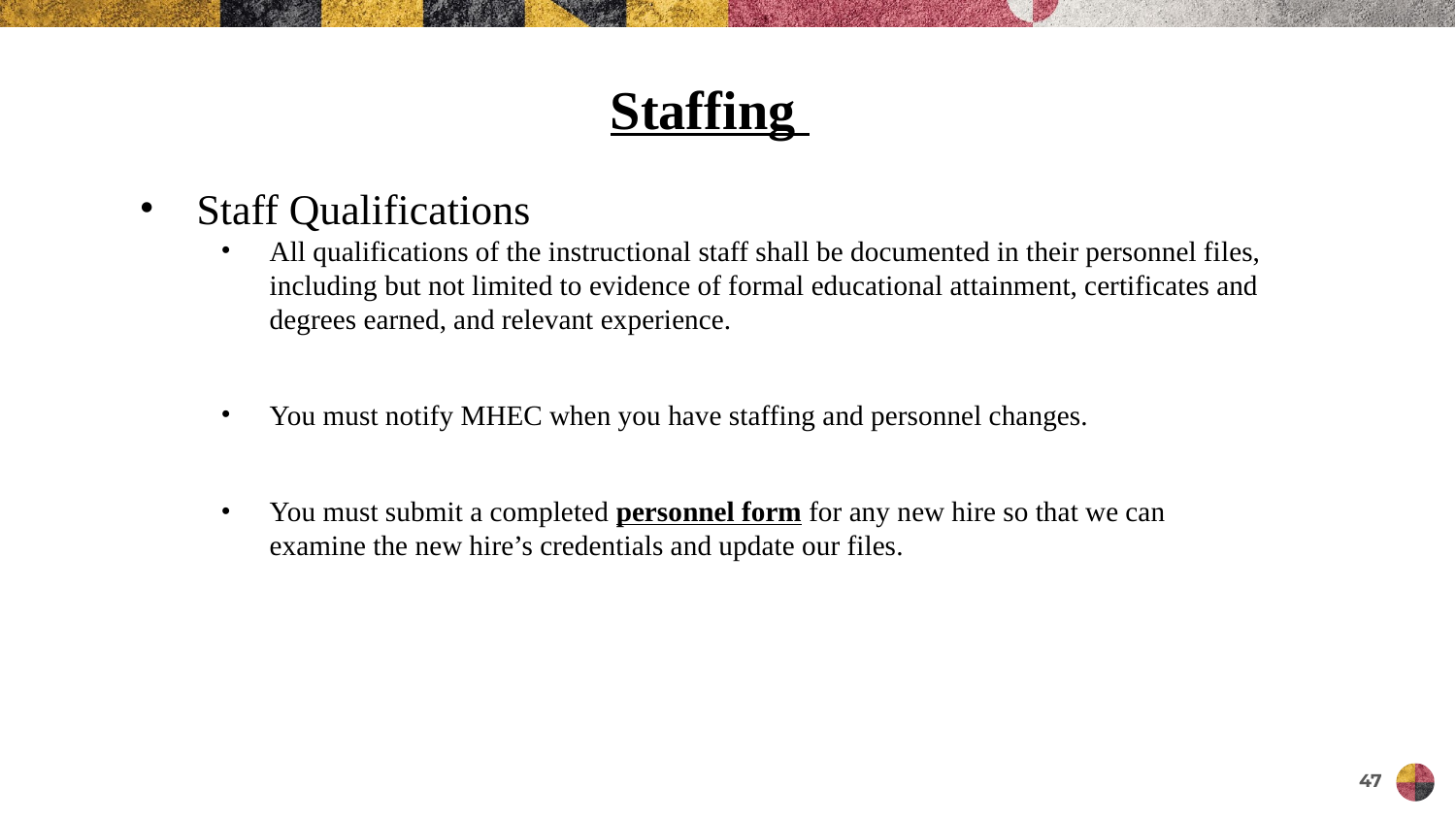

# Staffing
Staff Qualifications
All qualifications of the instructional staff shall be documented in their personnel files, including but not limited to evidence of formal educational attainment, certificates and degrees earned, and relevant experience.

You must notify MHEC when you have staffing and personnel changes.

You must submit a completed personnel form for any new hire so that we can examine the new hire’s credentials and update our files.

COMAR 13B.01.01.07 and COMAR 13B.01.01.10

47